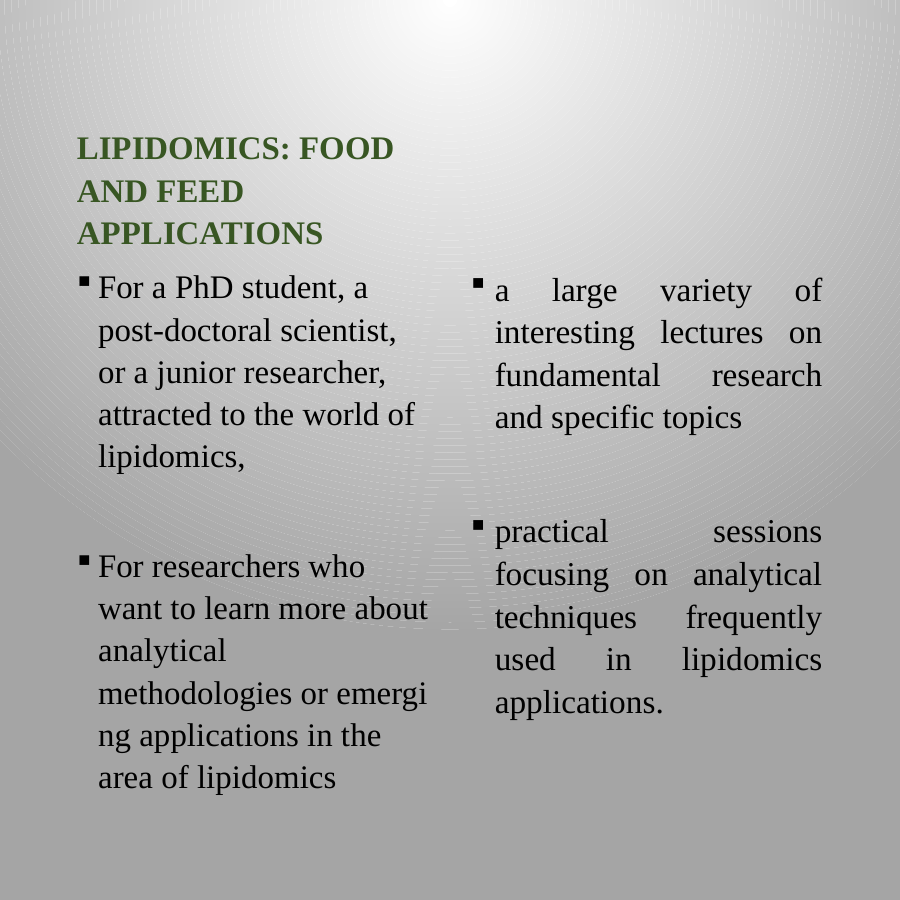

#
LIPIDOMICS: FOOD AND FEED APPLICATIONS
For a PhD student, a post-doctoral scientist, or a junior researcher, attracted to the world of lipidomics,

For researchers who want to learn more about analytical methodologies or emerging applications in the area of lipidomics

a large variety of interesting lectures on fundamental research and specific topics

practical sessions focusing on analytical techniques frequently used in lipidomics applications.